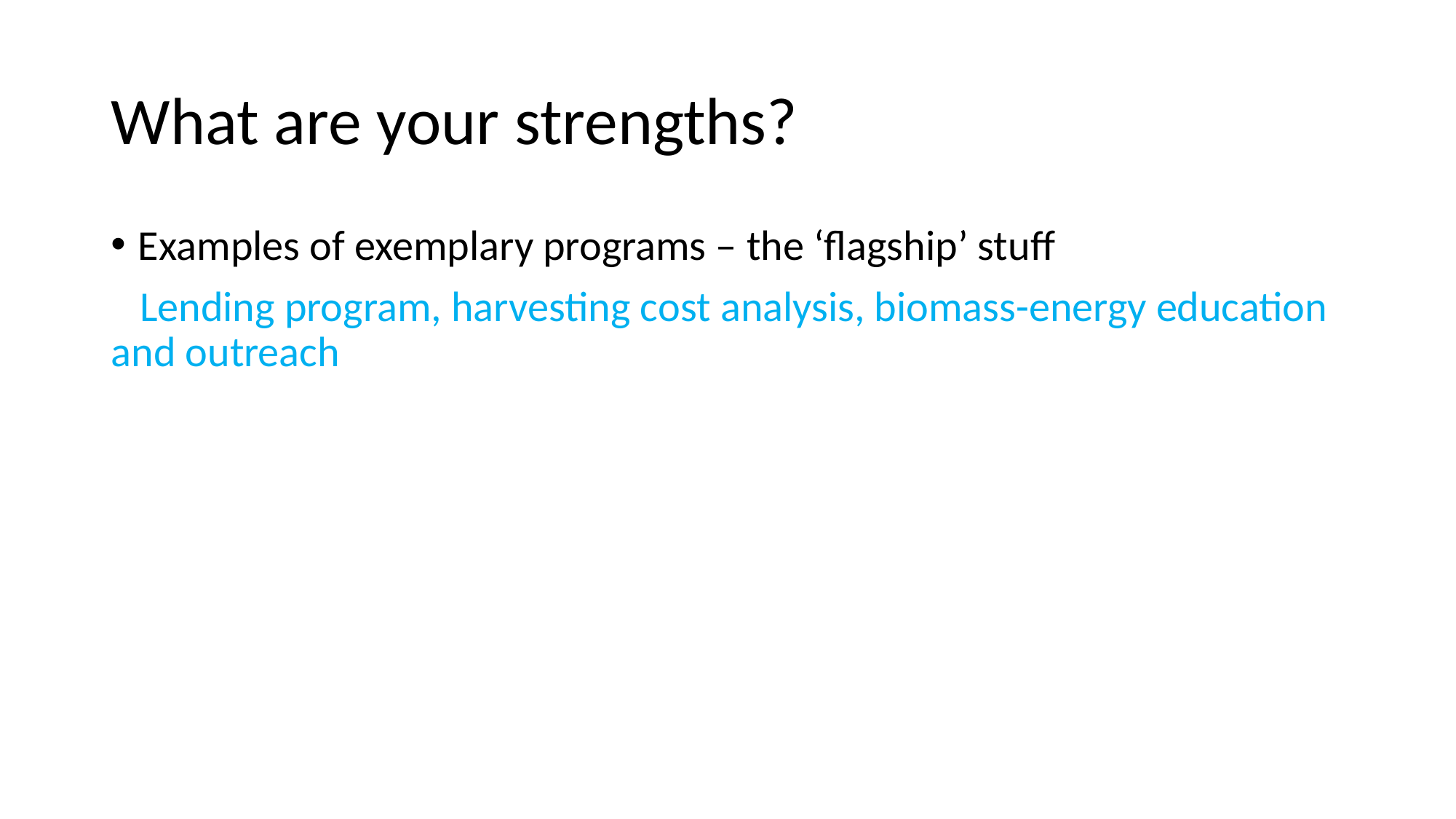

# What are your strengths?
Examples of exemplary programs – the ‘flagship’ stuff
   Lending program, harvesting cost analysis, biomass-energy education and outreach